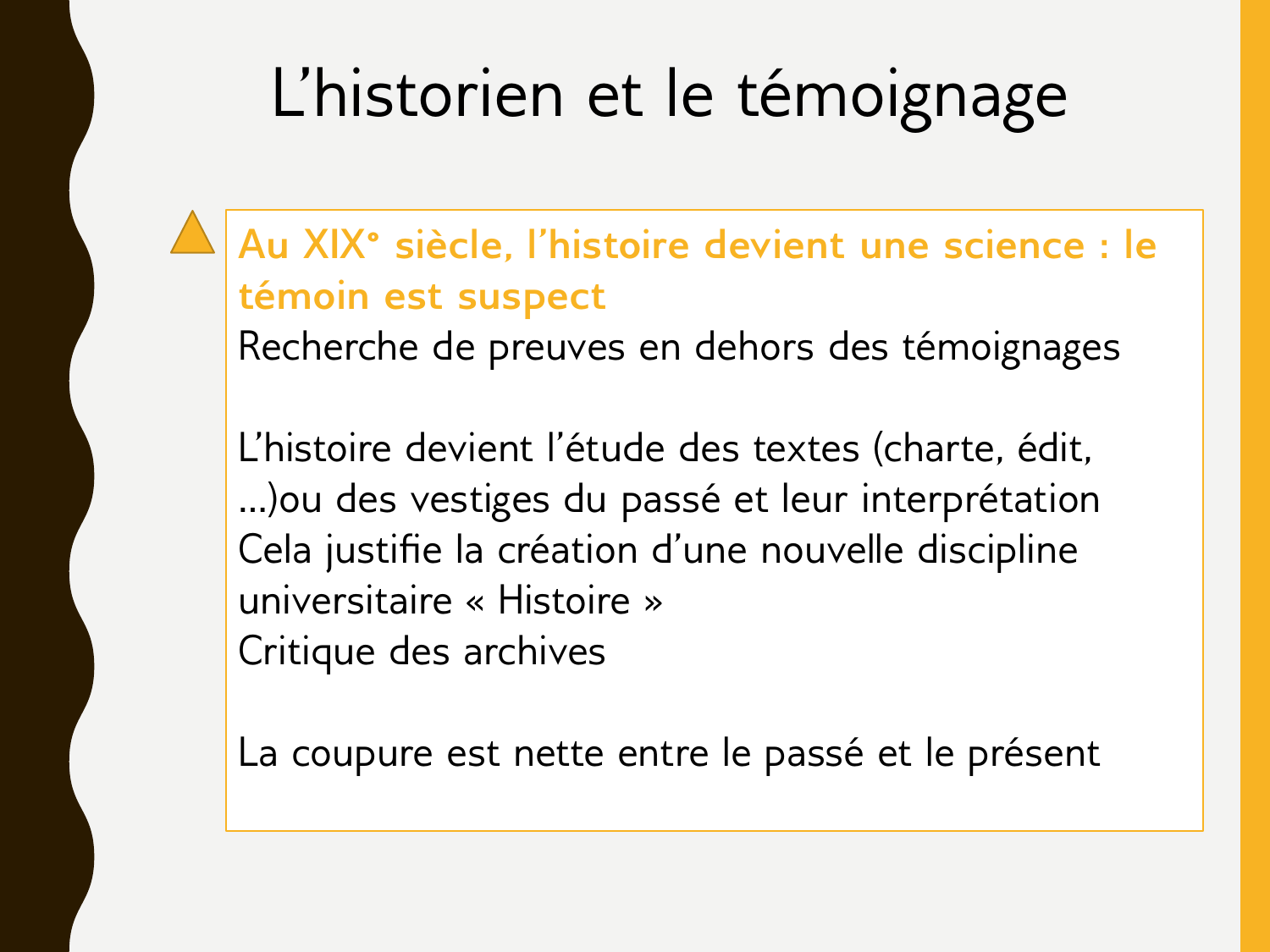

L’historien et le témoignage
Au XIX° siècle, l’histoire devient une science : le témoin est suspect
Recherche de preuves en dehors des témoignages

L’histoire devient l’étude des textes (charte, édit, …)ou des vestiges du passé et leur interprétation
Cela justifie la création d’une nouvelle discipline universitaire « Histoire »
Critique des archives

La coupure est nette entre le passé et le présent